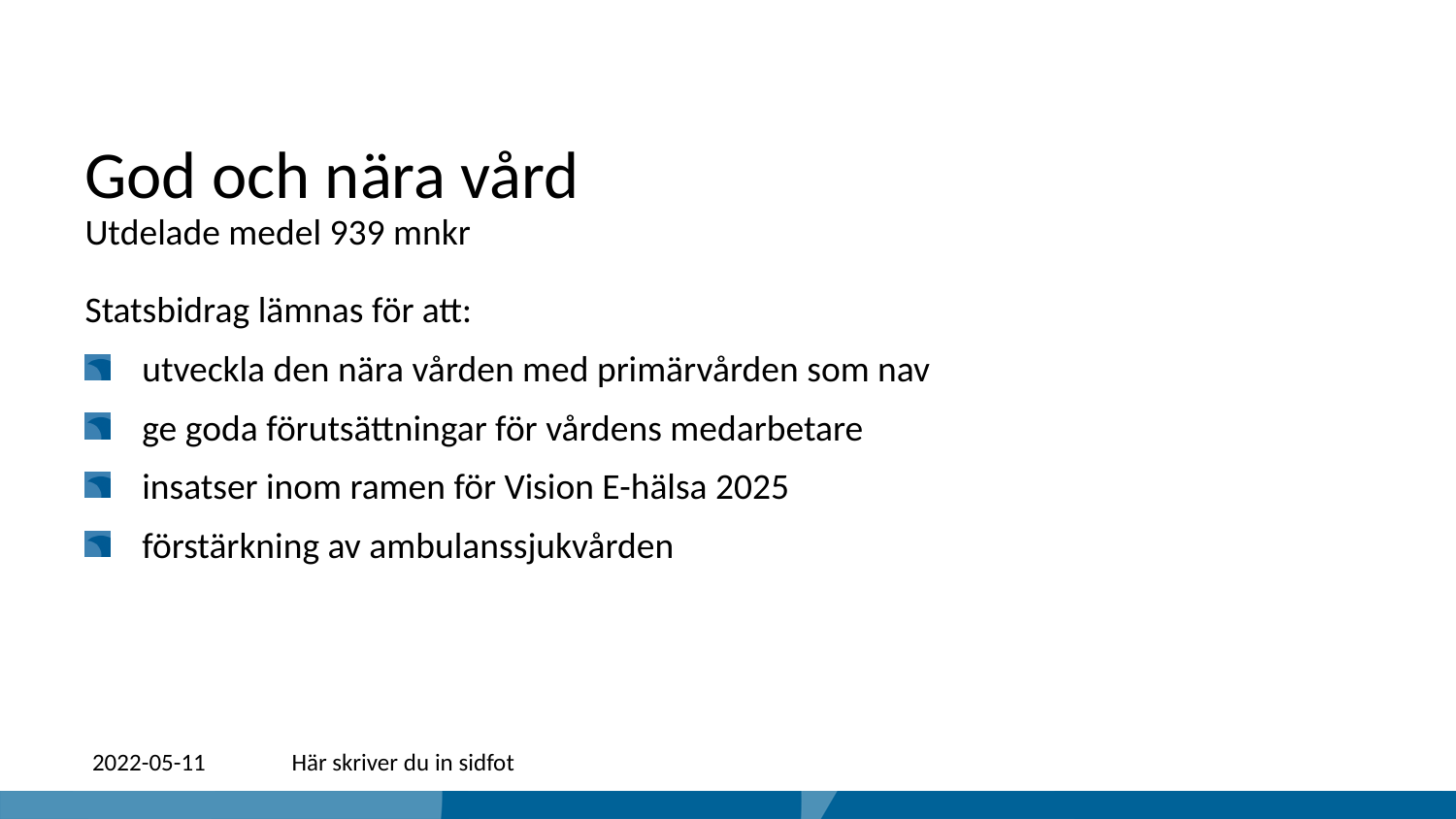

# God och nära vård Utdelade medel 939 mnkr
Statsbidrag lämnas för att:
utveckla den nära vården med primärvården som nav
ge goda förutsättningar för vårdens medarbetare
insatser inom ramen för Vision E-hälsa 2025
förstärkning av ambulanssjukvården

2022-05-11
Här skriver du in sidfot